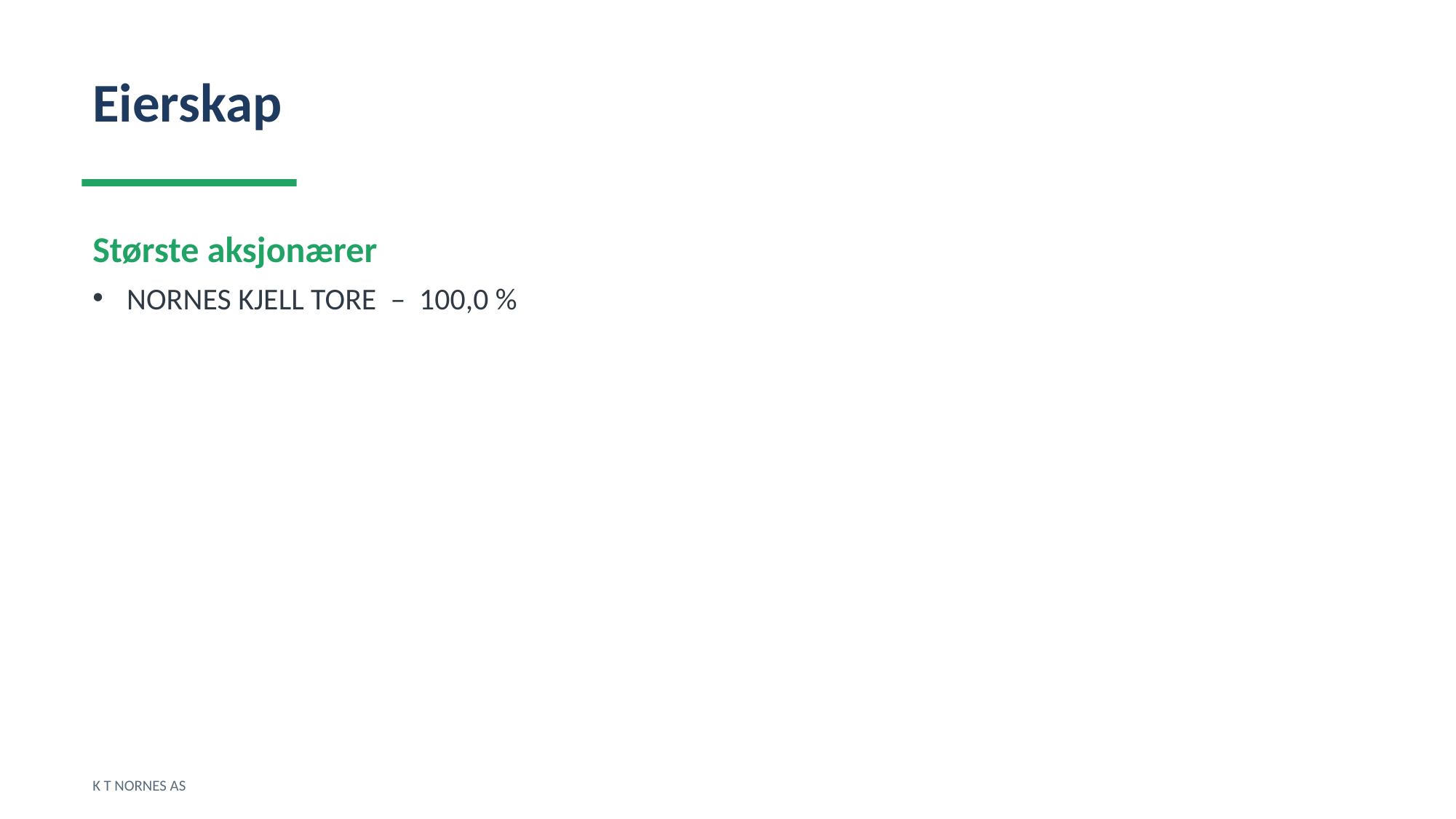

Eierskap

Største aksjonærer
NORNES KJELL TORE  –  100,0 %
K T NORNES AS